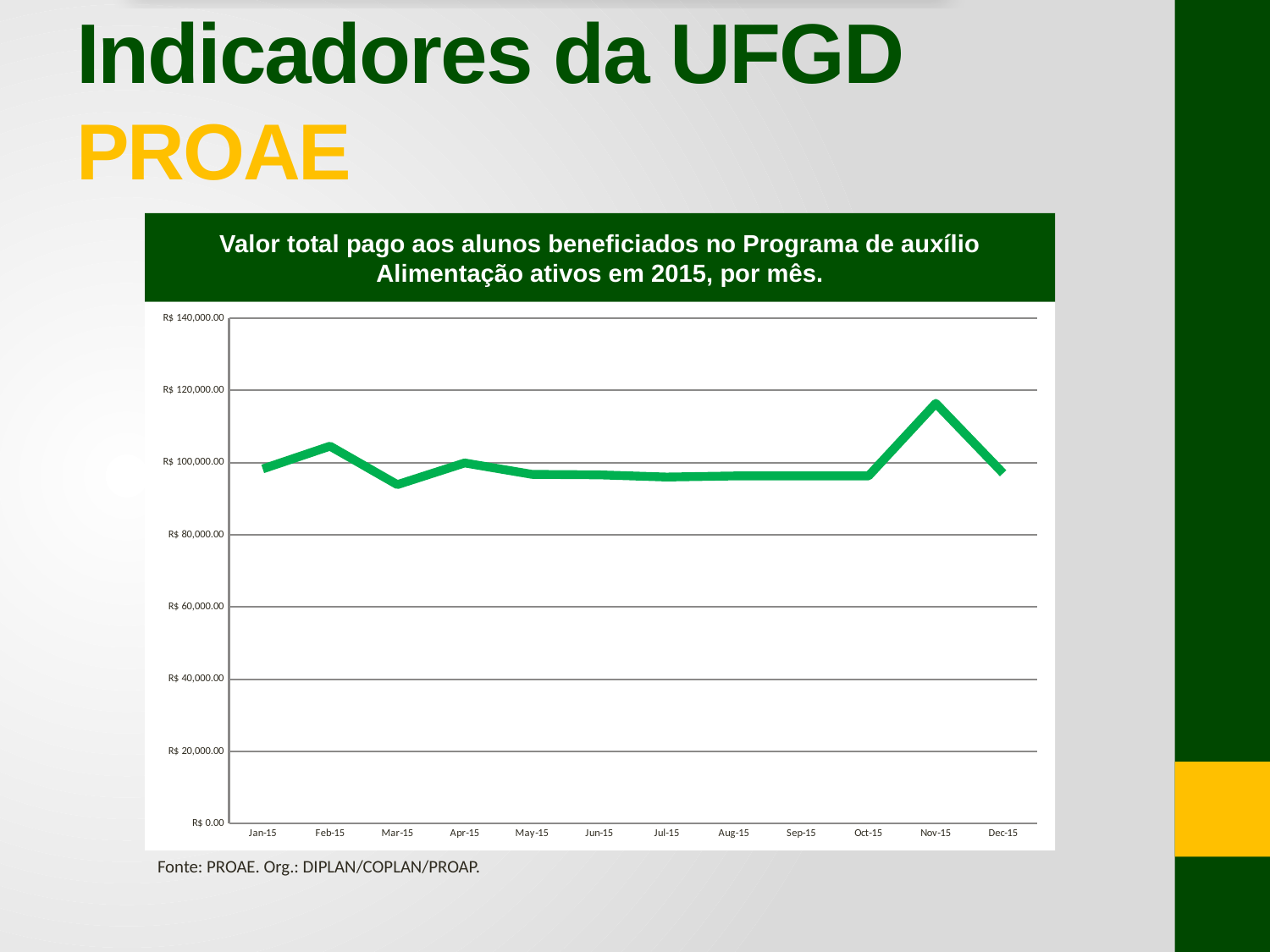

# Indicadores da UFGD PROAE
Valor total pago aos alunos beneficiados no Programa de auxílio Alimentação ativos em 2015, por mês.

### Chart

| Category | Total Geral |
|---|---|
| 42005 | 98250.0 |
| 42036 | 104550.0 |
| 42064 | 93900.0 |
| 42095 | 99900.0 |
| 42125 | 96750.0 |
| 42156 | 96600.0 |
| 42186 | 96000.0 |
| 42217 | 96300.0 |
| 42248 | 96300.0 |
| 42278 | 96300.0 |
| 42309 | 116400.0 |
| 42339 | 97050.0 |
Fonte: PROAE. Org.: DIPLAN/COPLAN/PROAP.